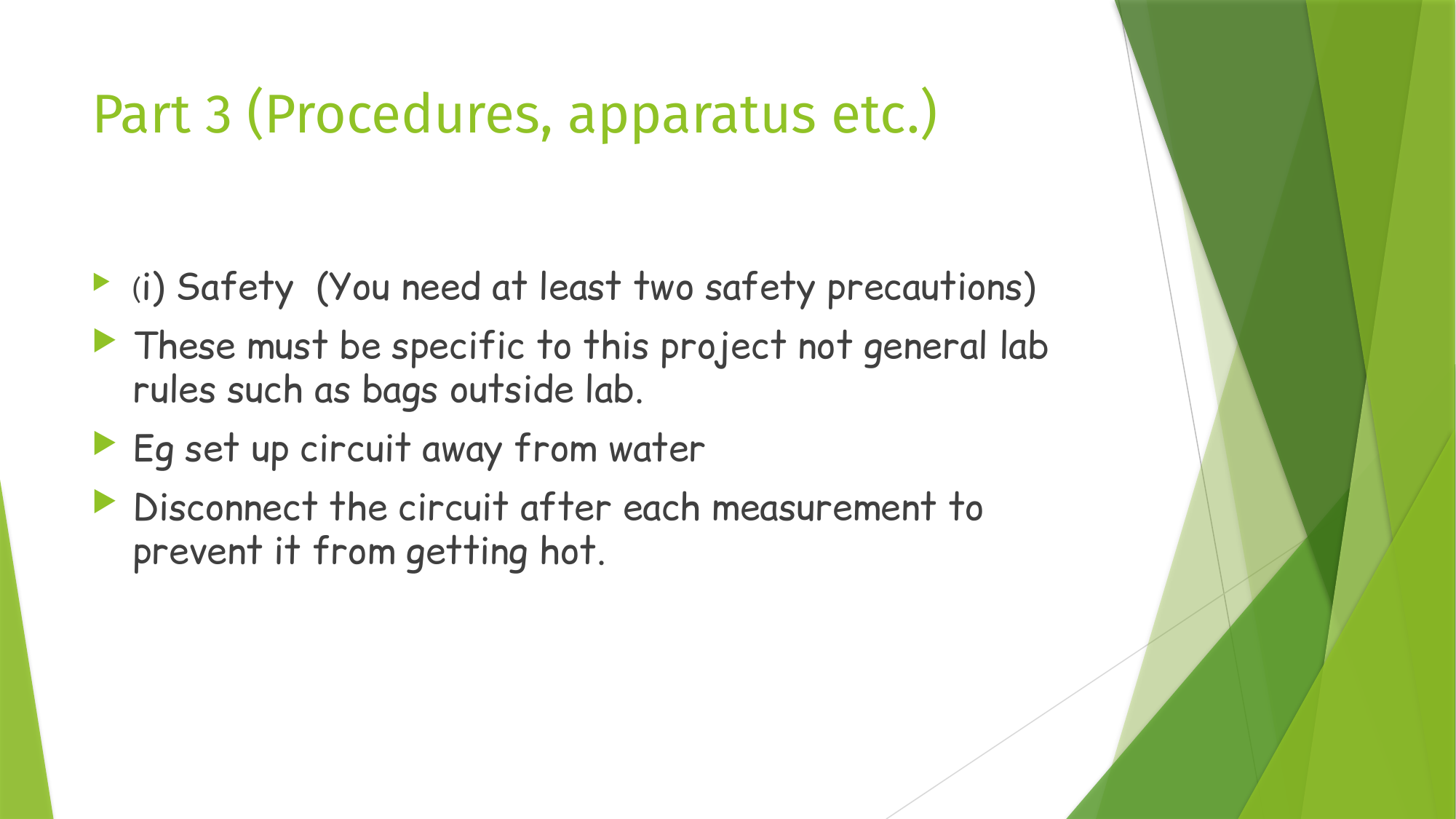

# Part 3 (Procedures, apparatus etc.)
(i) Safety  (You need at least two safety precautions)
These must be specific to this project not general lab rules such as bags outside lab.
Eg set up circuit away from water
Disconnect the circuit after each measurement to prevent it from getting hot.